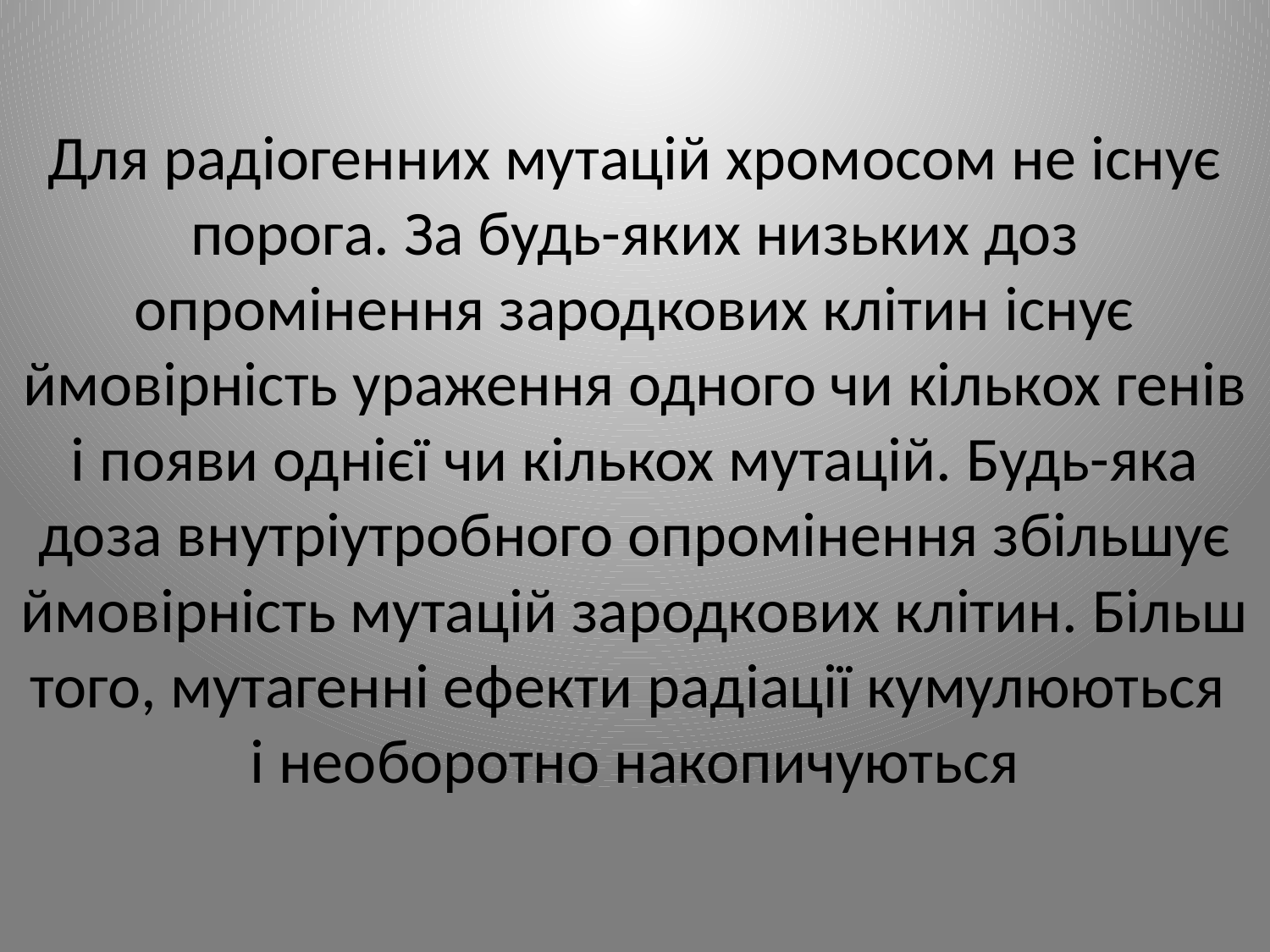

# Для радіогенних мутацій хромосом не існує порога. За будь-яких низьких доз опромінення зародкових клітин існує ймовірність ураження одного чи кількох генів і появи однієї чи кількох мутацій. Будь-яка доза внутріутробного опромінення збільшує ймовірність мутацій зародкових клітин. Більш того, мутагенні ефекти радіації кумулюються і необоротно накопичуються